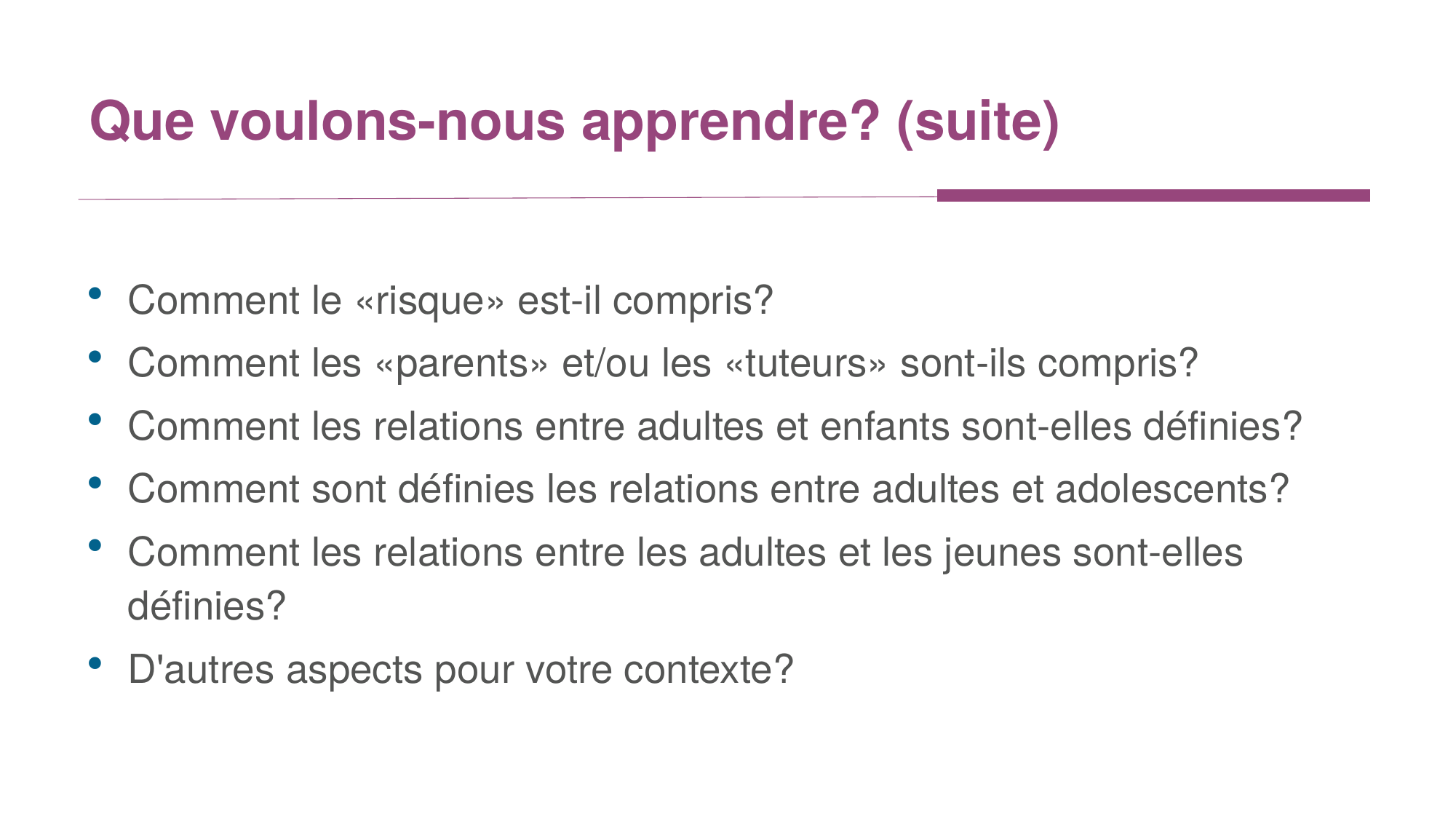

# Que voulons-nous apprendre? (suite)
Comment le «risque» est-il compris?
Comment les «parents» et/ou les «tuteurs» sont-ils compris?
Comment les relations entre adultes et enfants sont-elles définies?
Comment sont définies les relations entre adultes et adolescents?
Comment les relations entre les adultes et les jeunes sont-elles définies?
D'autres aspects pour votre contexte?